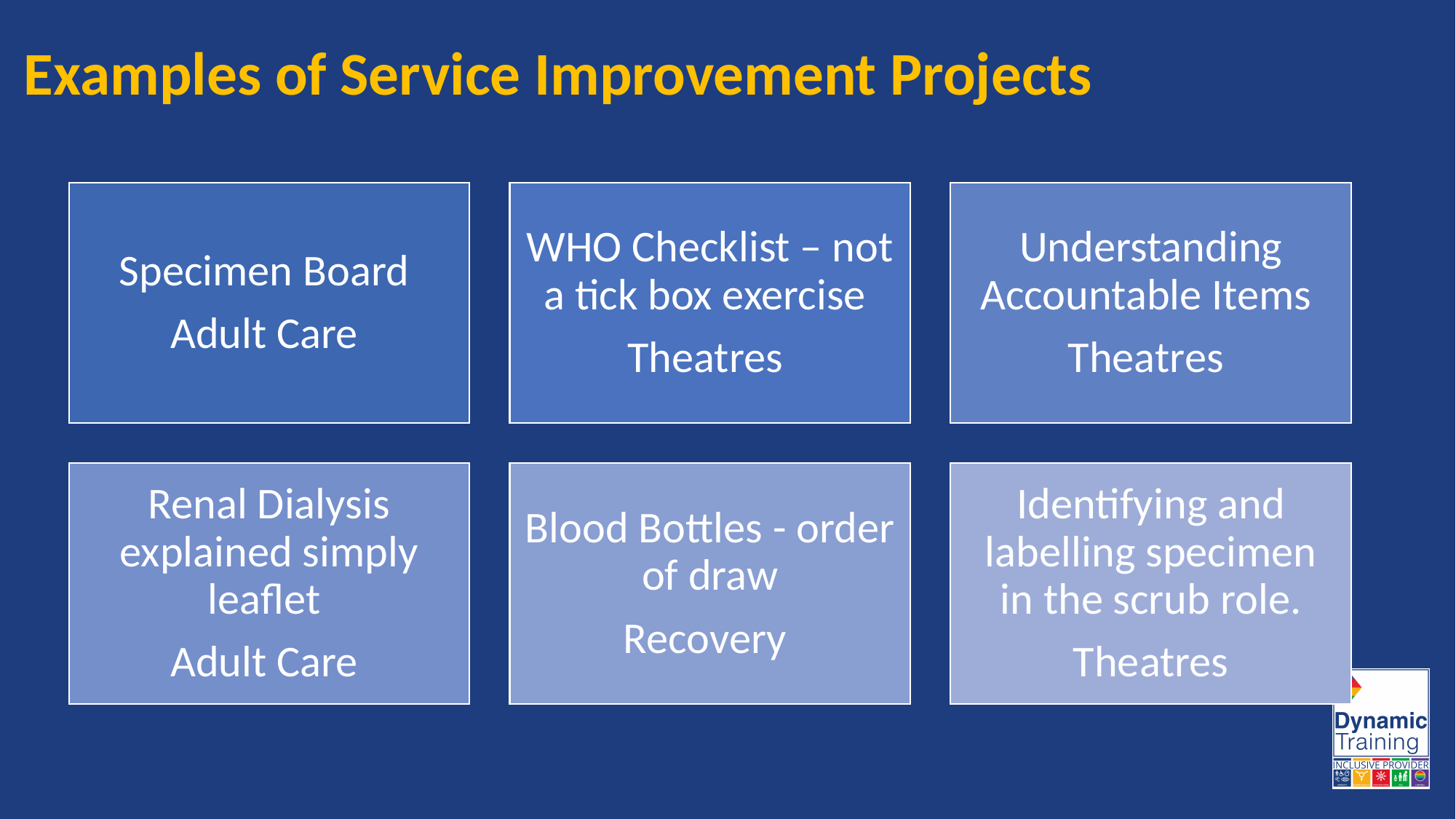

# Examples of Service Improvement Projects
Specimen Board
Adult Care
WHO Checklist – not a tick box exercise
Theatres
Understanding Accountable Items
Theatres
Renal Dialysis explained simply leaflet
Adult Care
Blood Bottles - order of draw
Recovery
Identifying and labelling specimen in the scrub role.
Theatres